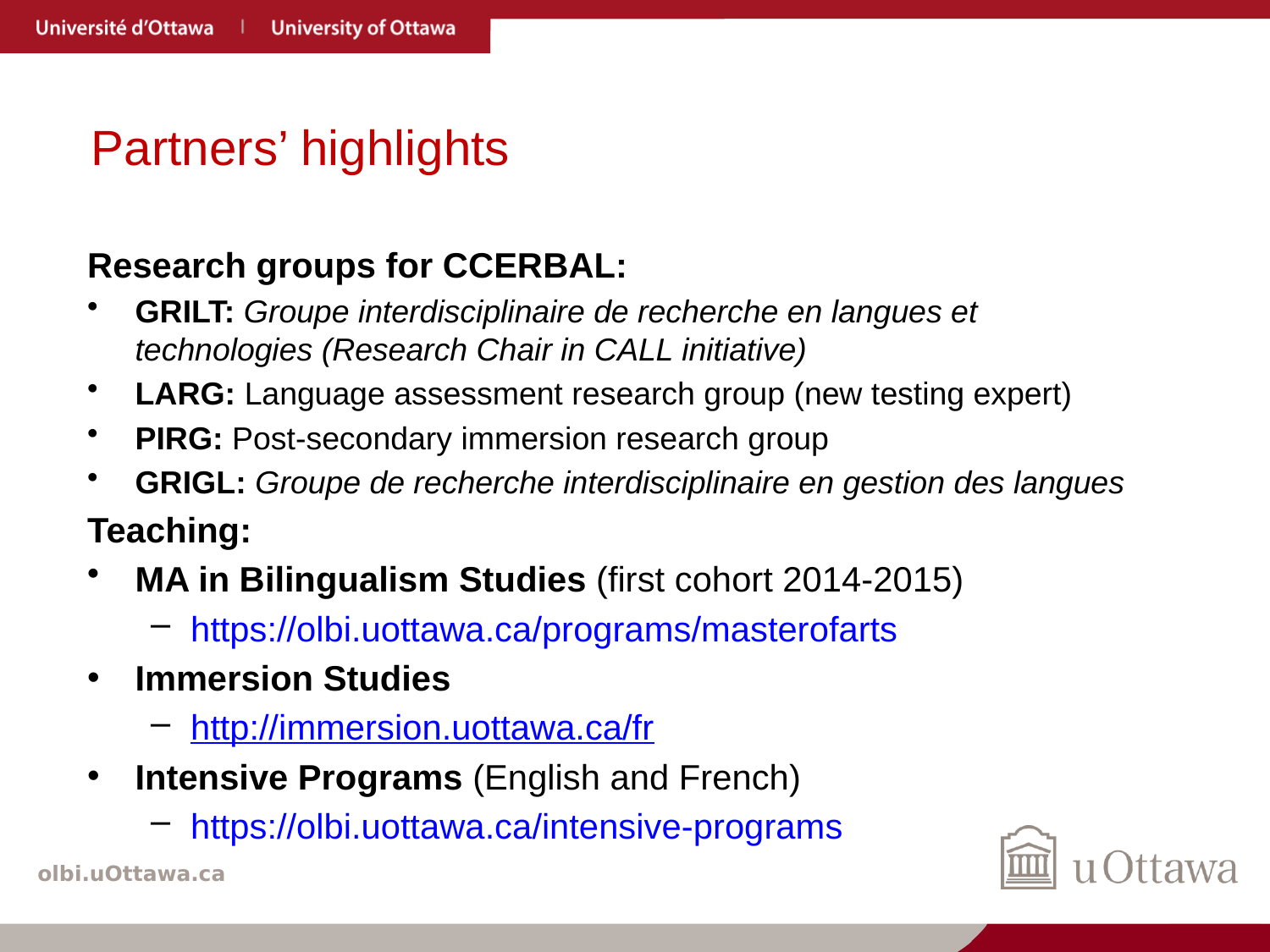

Partners’ highlights
Research groups for CCERBAL:
GRILT: Groupe interdisciplinaire de recherche en langues et technologies (Research Chair in CALL initiative)
LARG: Language assessment research group (new testing expert)
PIRG: Post-secondary immersion research group
GRIGL: Groupe de recherche interdisciplinaire en gestion des langues
Teaching:
MA in Bilingualism Studies (first cohort 2014-2015)
https://olbi.uottawa.ca/programs/masterofarts
Immersion Studies
http://immersion.uottawa.ca/fr
Intensive Programs (English and French)
https://olbi.uottawa.ca/intensive-programs